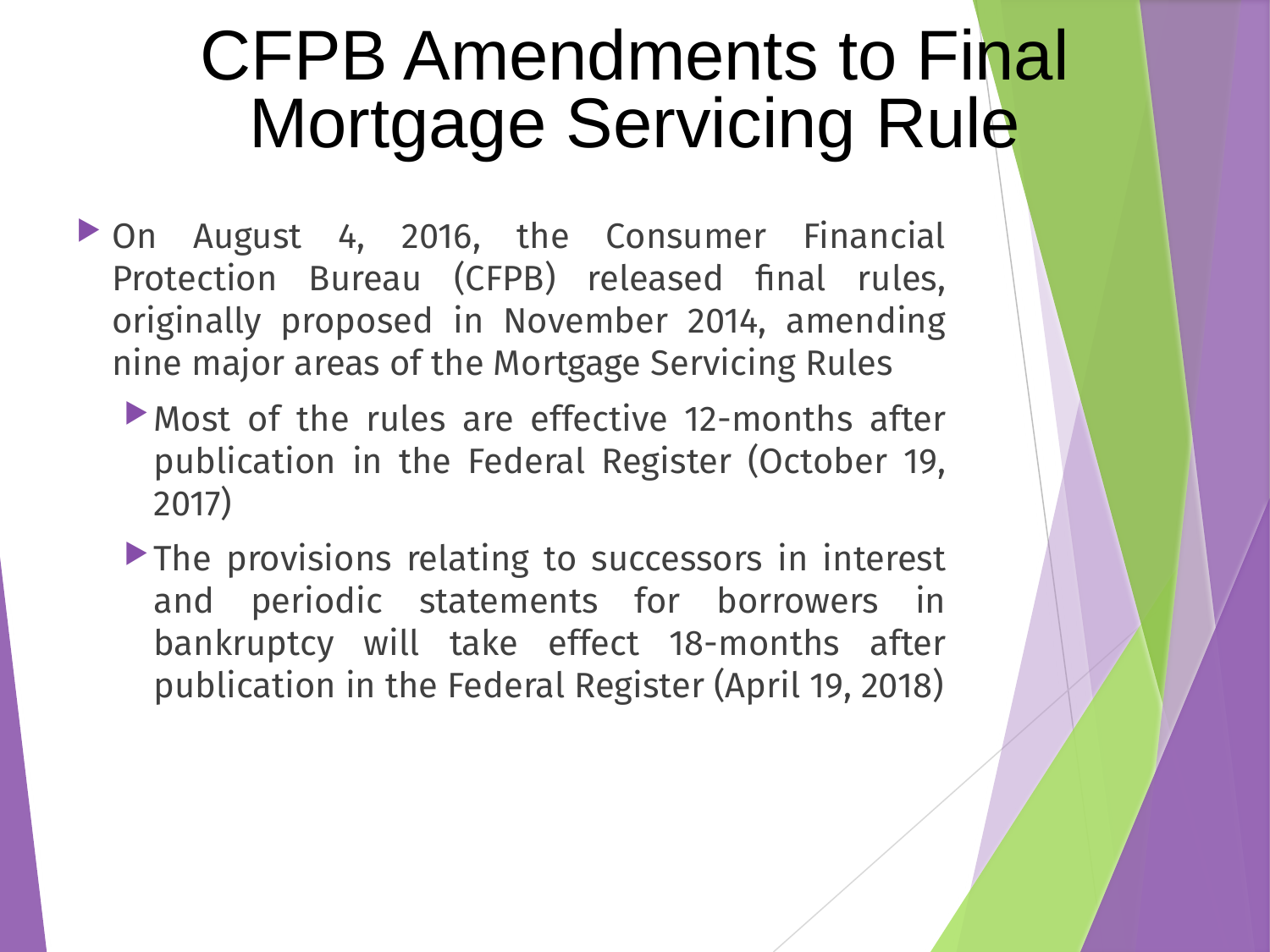

CFPB Amendments to Final Mortgage Servicing Rule
On August 4, 2016, the Consumer Financial Protection Bureau (CFPB) released final rules, originally proposed in November 2014, amending nine major areas of the Mortgage Servicing Rules
Most of the rules are effective 12-months after publication in the Federal Register (October 19, 2017)
The provisions relating to successors in interest and periodic statements for borrowers in bankruptcy will take effect 18-months after publication in the Federal Register (April 19, 2018)